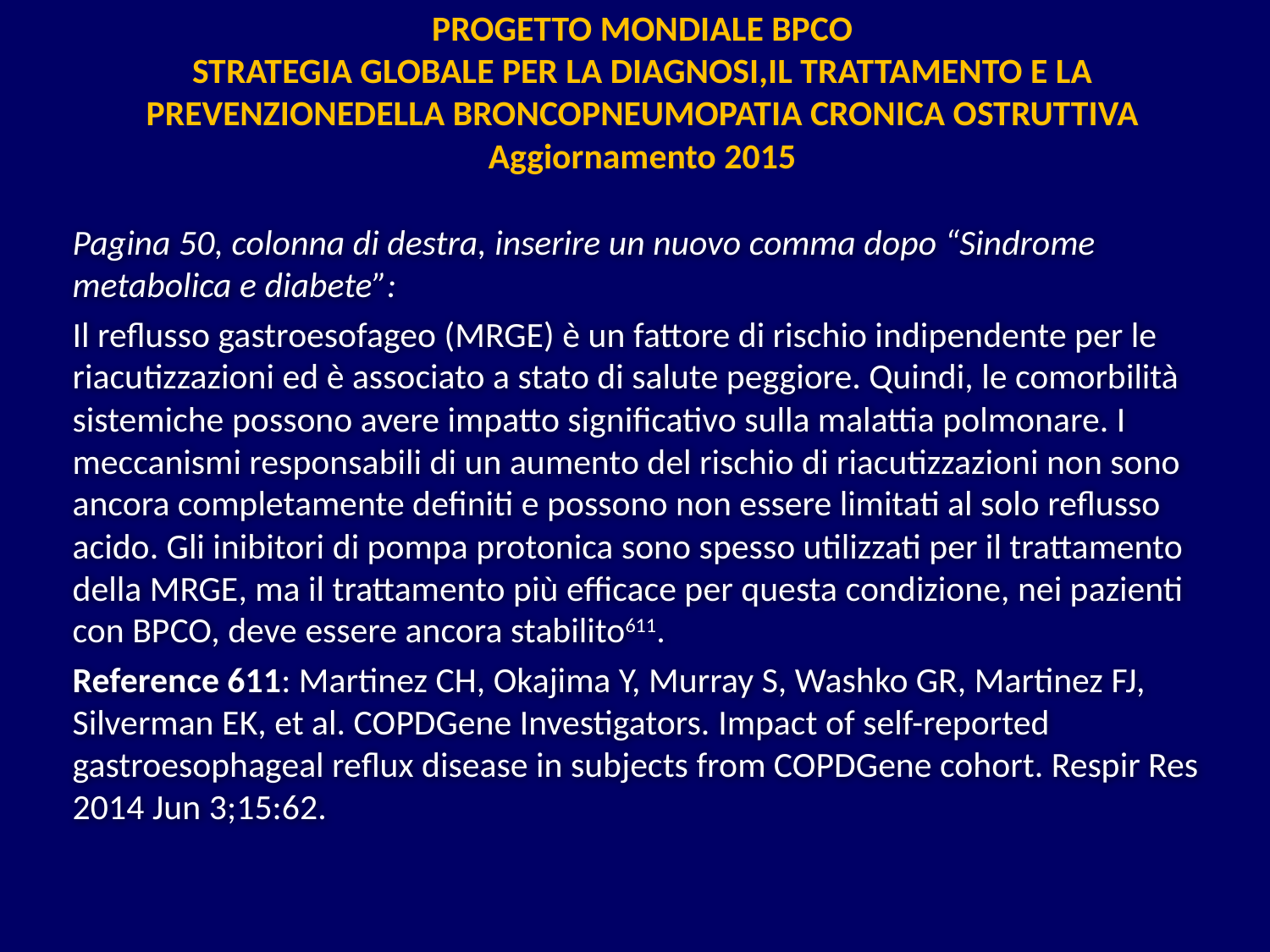

PROGETTO MONDIALE BPCO
STRATEGIA GLOBALE PER LA DIAGNOSI,IL TRATTAMENTO E LA PREVENZIONEDELLA BRONCOPNEUMOPATIA CRONICA OSTRUTTIVA
Aggiornamento 2015
Pagina 50, colonna di destra, inserire un nuovo comma dopo “Sindrome metabolica e diabete”:
Il reflusso gastroesofageo (MRGE) è un fattore di rischio indipendente per le riacutizzazioni ed è associato a stato di salute peggiore. Quindi, le comorbilità sistemiche possono avere impatto significativo sulla malattia polmonare. I meccanismi responsabili di un aumento del rischio di riacutizzazioni non sono ancora completamente definiti e possono non essere limitati al solo reflusso acido. Gli inibitori di pompa protonica sono spesso utilizzati per il trattamento della MRGE, ma il trattamento più efficace per questa condizione, nei pazienti con BPCO, deve essere ancora stabilito611.
Reference 611: Martinez CH, Okajima Y, Murray S, Washko GR, Martinez FJ, Silverman EK, et al. COPDGene Investigators. Impact of self-reported gastroesophageal reflux disease in subjects from COPDGene cohort. Respir Res 2014 Jun 3;15:62.